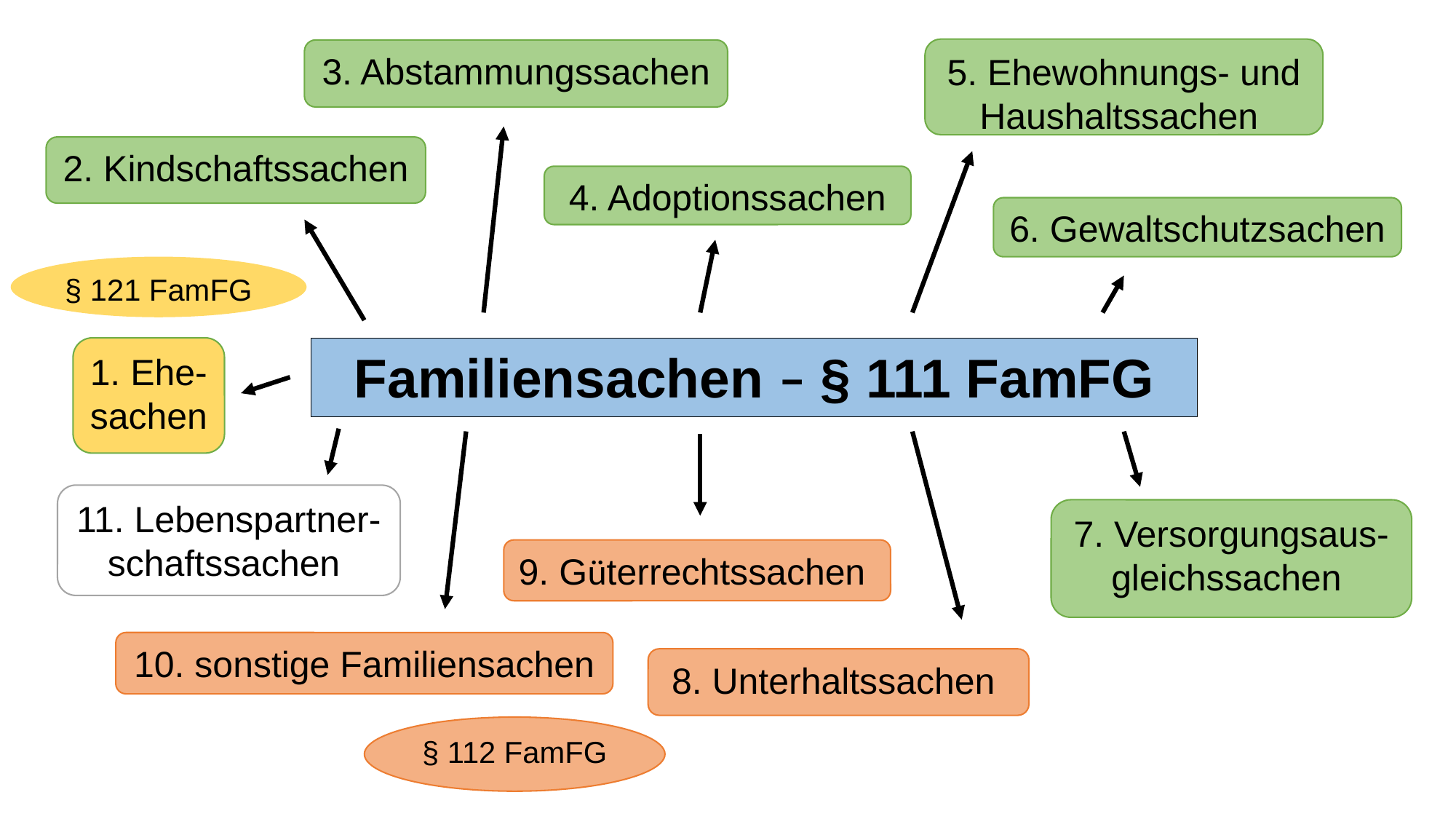

5. Ehewohnungs- und Haushaltssachen
3. Abstammungssachen

2. Kindschaftssachen
4. Adoptionssachen
6. Gewaltschutzsachen
§ 121 FamFG
1. Ehe-sachen
Familiensachen – § 111 FamFG
11. Lebenspartner-schaftssachen
7. Versorgungsaus-gleichssachen
9. Güterrechtssachen
10. sonstige Familiensachen
8. Unterhaltssachen
§ 112 FamFG